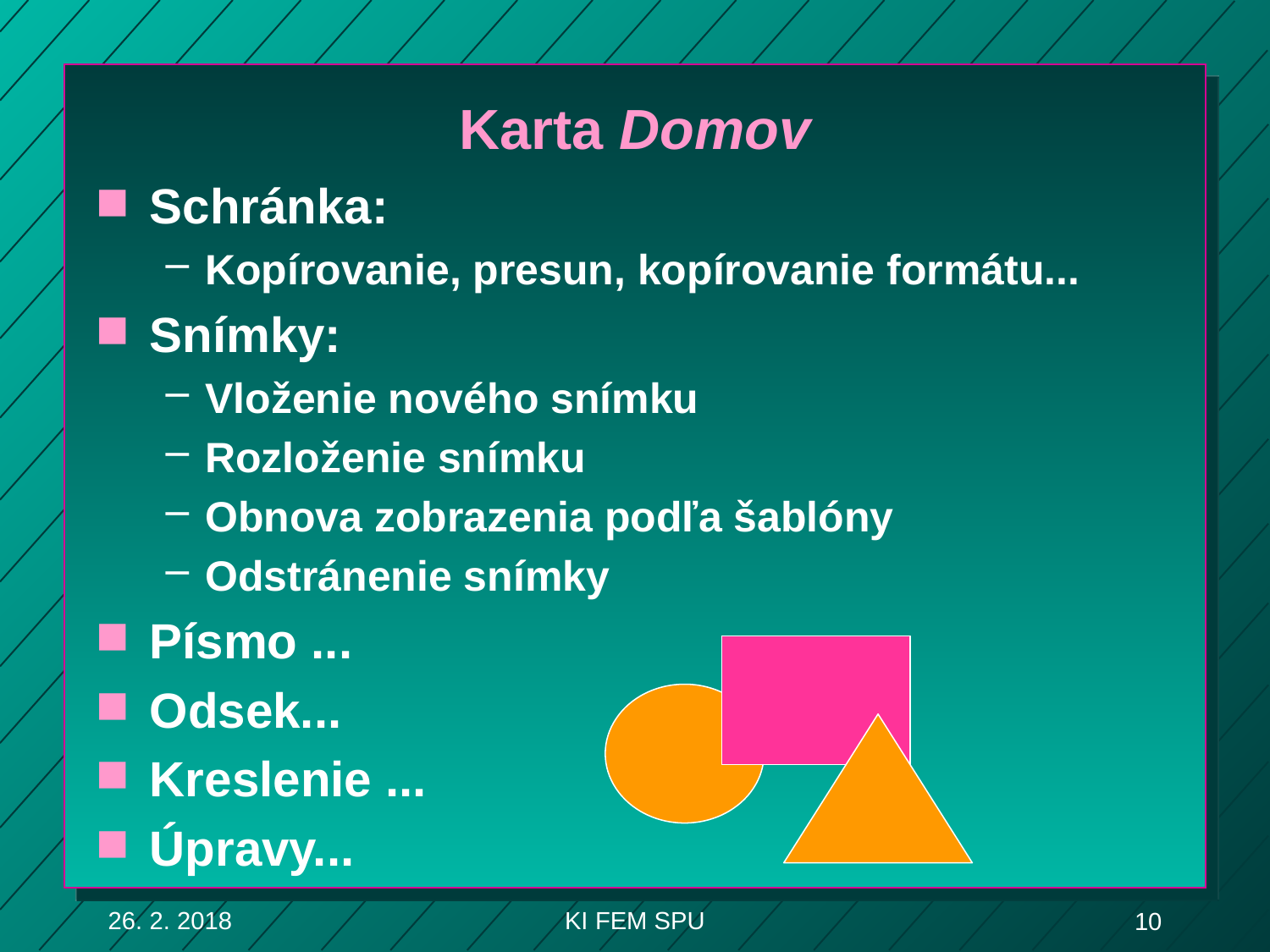

# Karta Domov
Schránka:
Kopírovanie, presun, kopírovanie formátu...
Snímky:
Vloženie nového snímku
Rozloženie snímku
Obnova zobrazenia podľa šablóny
Odstránenie snímky
Písmo ...
Odsek...
Kreslenie ...
Úpravy...

26. 2. 2018
KI FEM SPU
10